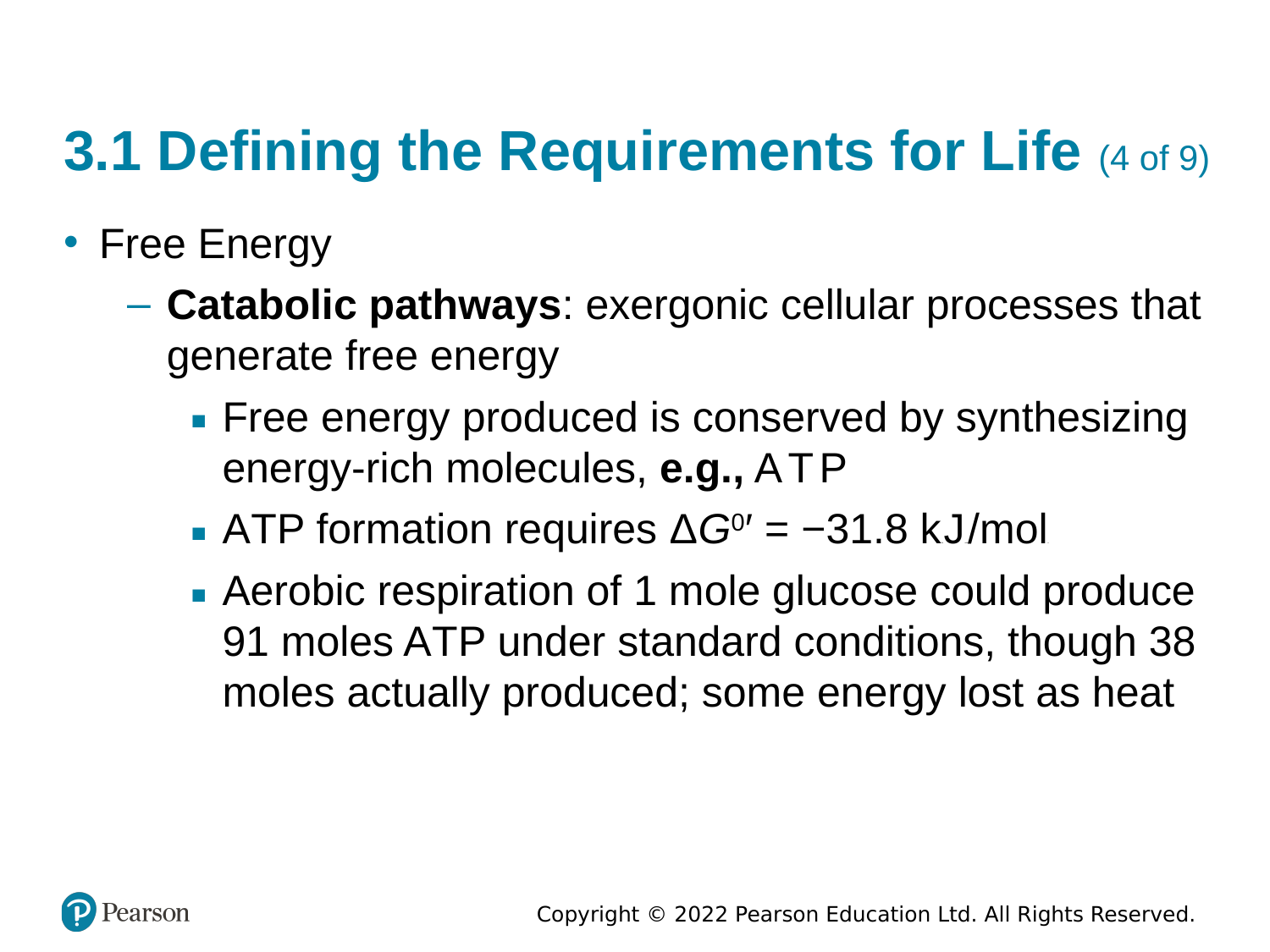

# 3.1 Defining the Requirements for Life (4 of 9)
Free Energy
Catabolic pathways: exergonic cellular processes that generate free energy
Free energy produced is conserved by synthesizing energy-rich molecules, e.g., A T P
A T P formation requires Δ G0′ = −31.8 kilo Joule/mole
Aerobic respiration of 1 mole glucose could produce 91 moles A T P under standard conditions, though 38 moles actually produced; some energy lost as heat